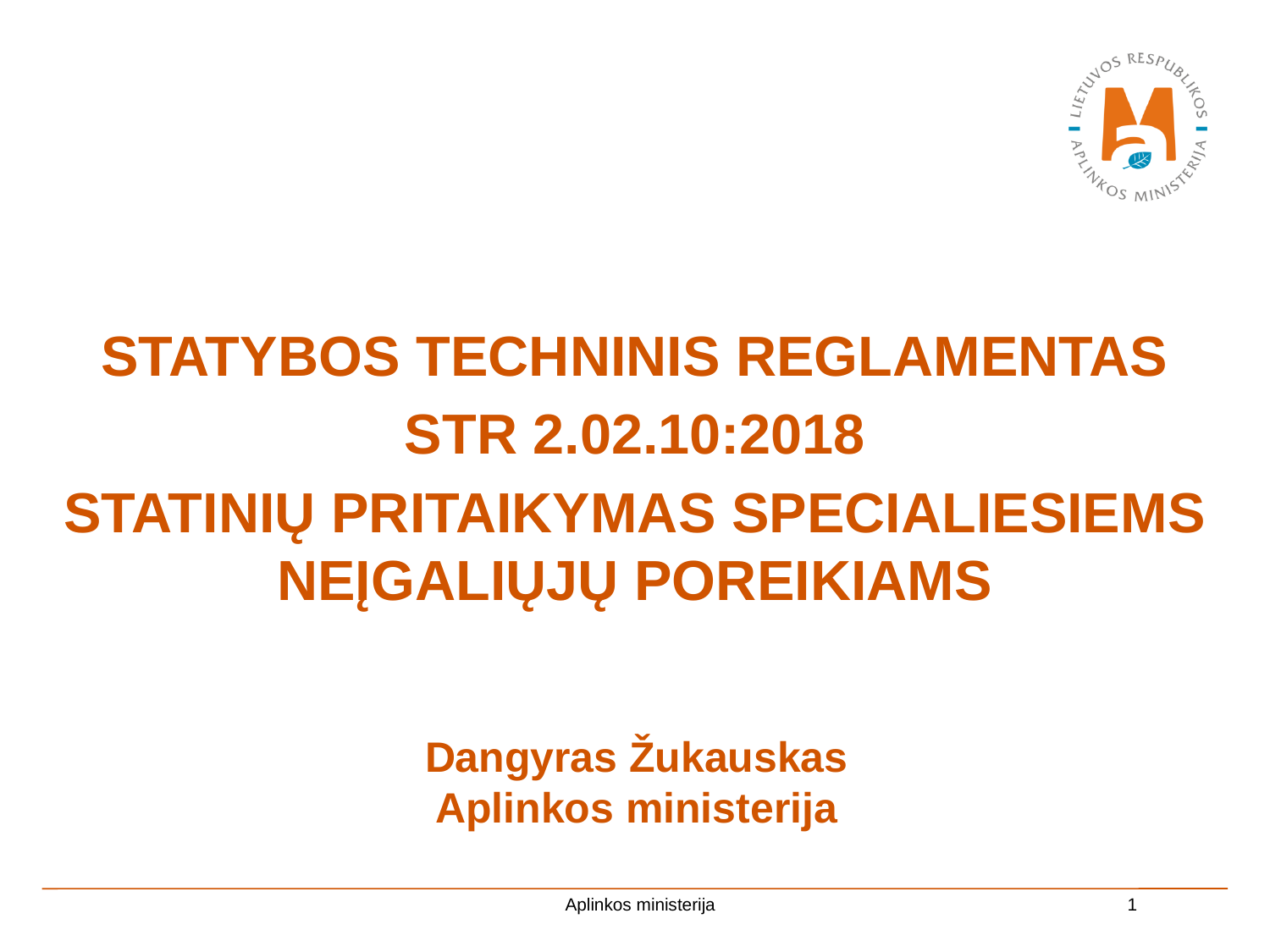

Statybos techninis reglamentas
STR 2.02.10:2018
STATINIŲ PRITAIKYMAS SPECIALIESIEMS NEĮGALIŲJŲ POREIKIAMS

Dangyras Žukauskas
Aplinkos ministerija